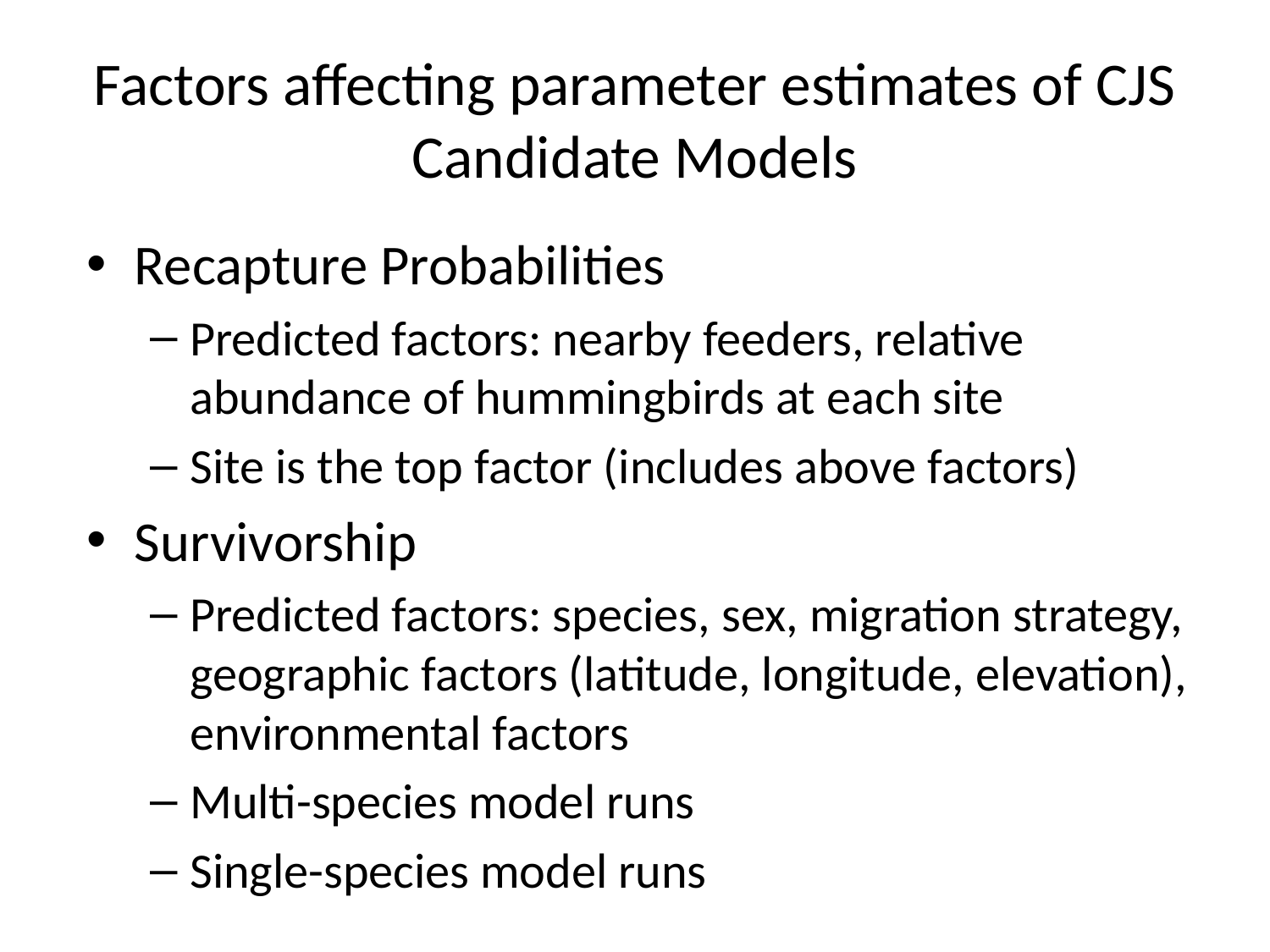

# Factors affecting parameter estimates of CJS Candidate Models
Recapture Probabilities
Predicted factors: nearby feeders, relative abundance of hummingbirds at each site
Site is the top factor (includes above factors)
Survivorship
Predicted factors: species, sex, migration strategy, geographic factors (latitude, longitude, elevation), environmental factors
Multi-species model runs
Single-species model runs